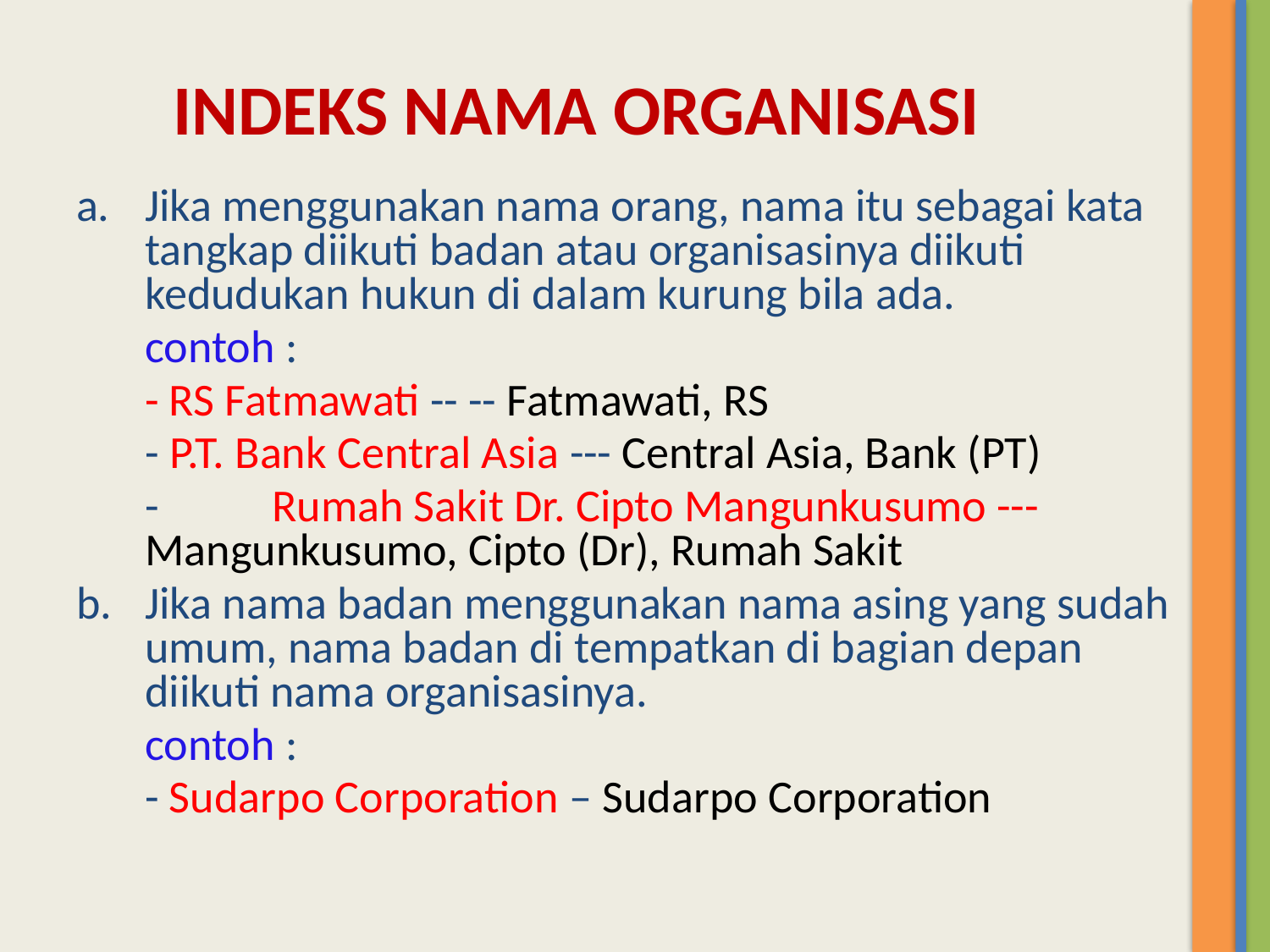

# INDEKS NAMA ORGANISASI
a.	Jika menggunakan nama orang, nama itu sebagai kata tangkap diikuti badan atau organisasinya diikuti kedudukan hukun di dalam kurung bila ada.
	contoh :
	- RS Fatmawati -- -- Fatmawati, RS
	- P.T. Bank Central Asia --- Central Asia, Bank (PT)
	-	Rumah Sakit Dr. Cipto Mangunkusumo --- 	Mangunkusumo, Cipto (Dr), Rumah Sakit
Jika nama badan menggunakan nama asing yang sudah umum, nama badan di tempatkan di bagian depan diikuti nama organisasinya.
	contoh :
	- Sudarpo Corporation – Sudarpo Corporation